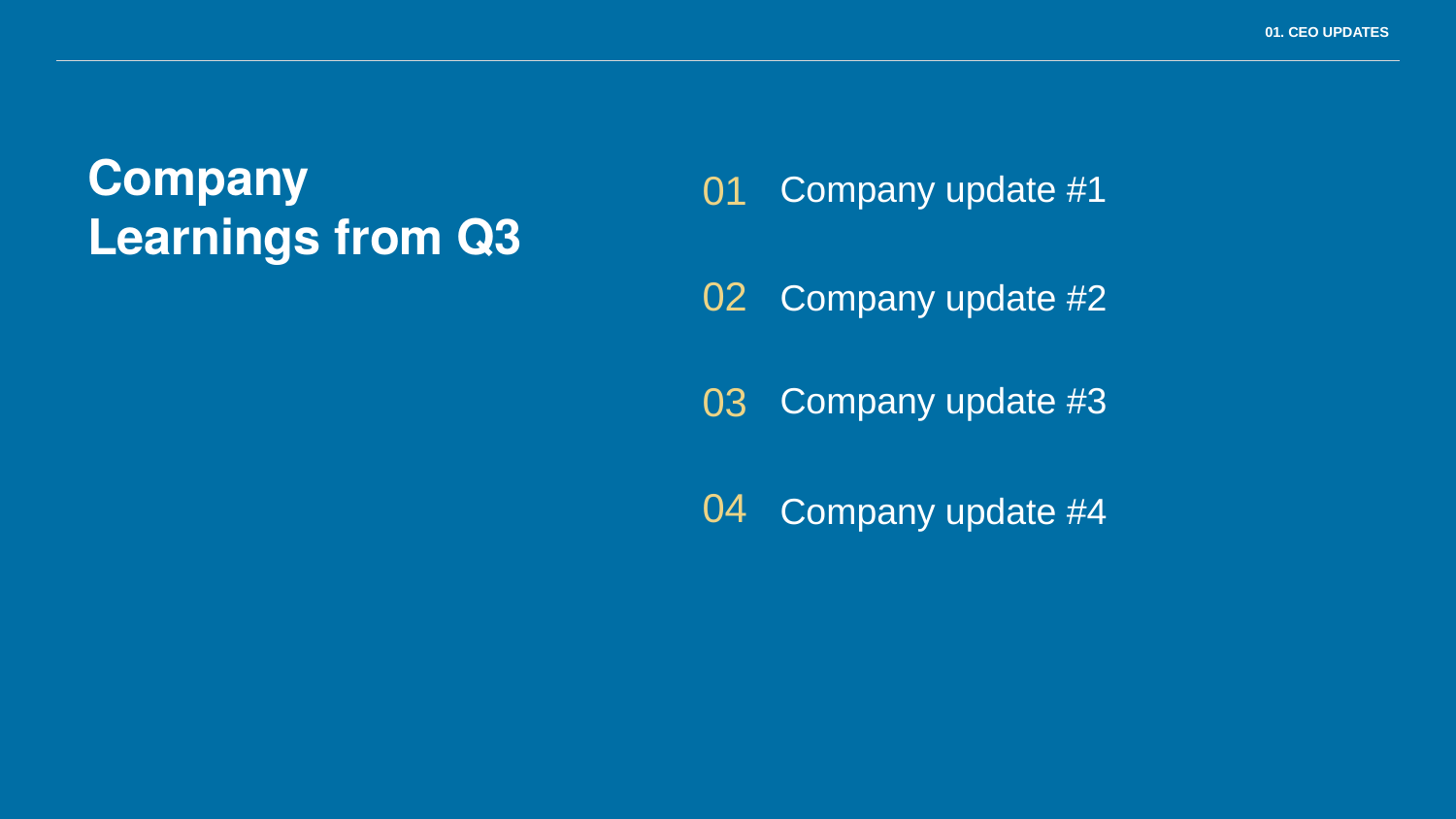

01. CEO UPDATES
Company update #1
Company Learnings from Q3
01
02
Company update #2
03
Company update #3
04
Company update #4